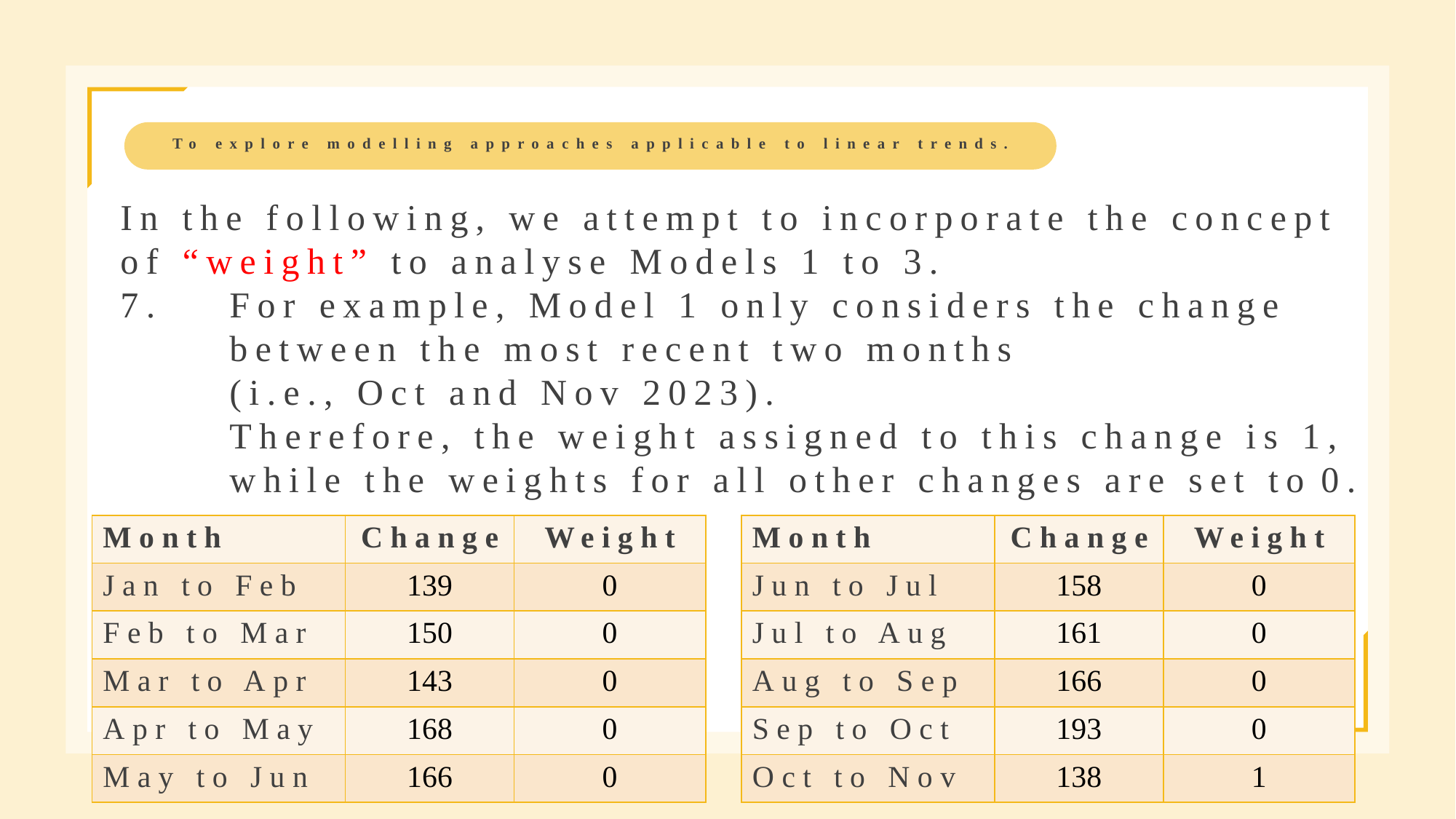

To explore modelling approaches applicable to linear trends.
In the following, we attempt to incorporate the concept of “weight” to analyse Models 1 to 3.
7.	For example, Model 1 only considers the change
 	between the most recent two months
	(i.e., Oct and Nov 2023).
	Therefore, the weight assigned to this change is 1,
	while the weights for all other changes are set to	0.
| Month | Change | Weight |
| --- | --- | --- |
| Jan to Feb | 139 | 0 |
| Feb to Mar | 150 | 0 |
| Mar to Apr | 143 | 0 |
| Apr to May | 168 | 0 |
| May to Jun | 166 | 0 |
| Month | Change | Weight |
| --- | --- | --- |
| Jun to Jul | 158 | 0 |
| Jul to Aug | 161 | 0 |
| Aug to Sep | 166 | 0 |
| Sep to Oct | 193 | 0 |
| Oct to Nov | 138 | 1 |
35